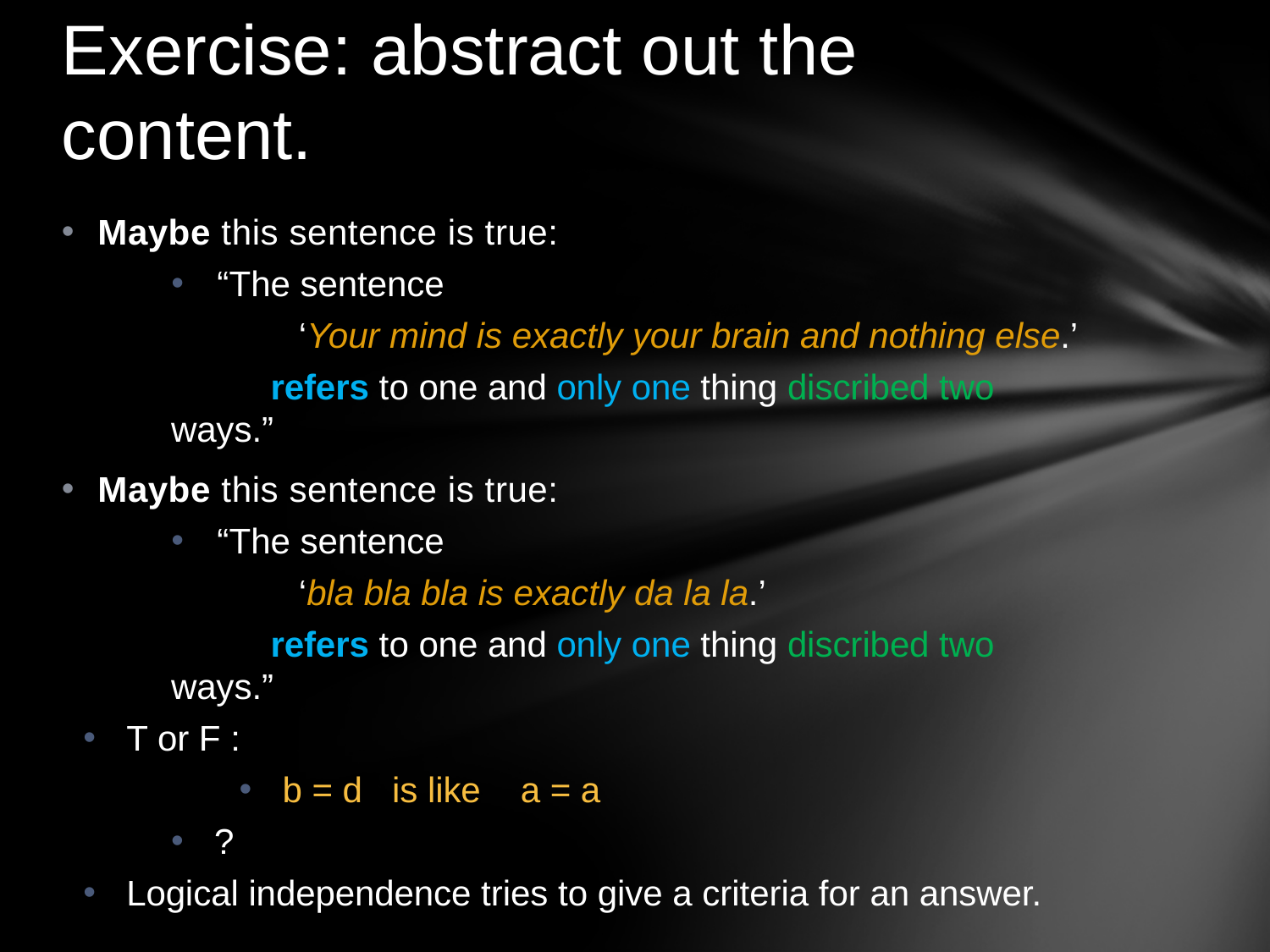

# Exercise: abstract out the content.
Maybe this sentence is true:
 “The sentence
      ‘Your mind is exactly your brain and nothing else.’
	          refers to one and only one thing discribed two ways.”
Maybe this sentence is true:
 “The sentence
      ‘bla bla bla is exactly da la la.’
	          refers to one and only one thing discribed two ways.”
T or F :
b = d   is like    a = a
?
Logical independence tries to give a criteria for an answer.